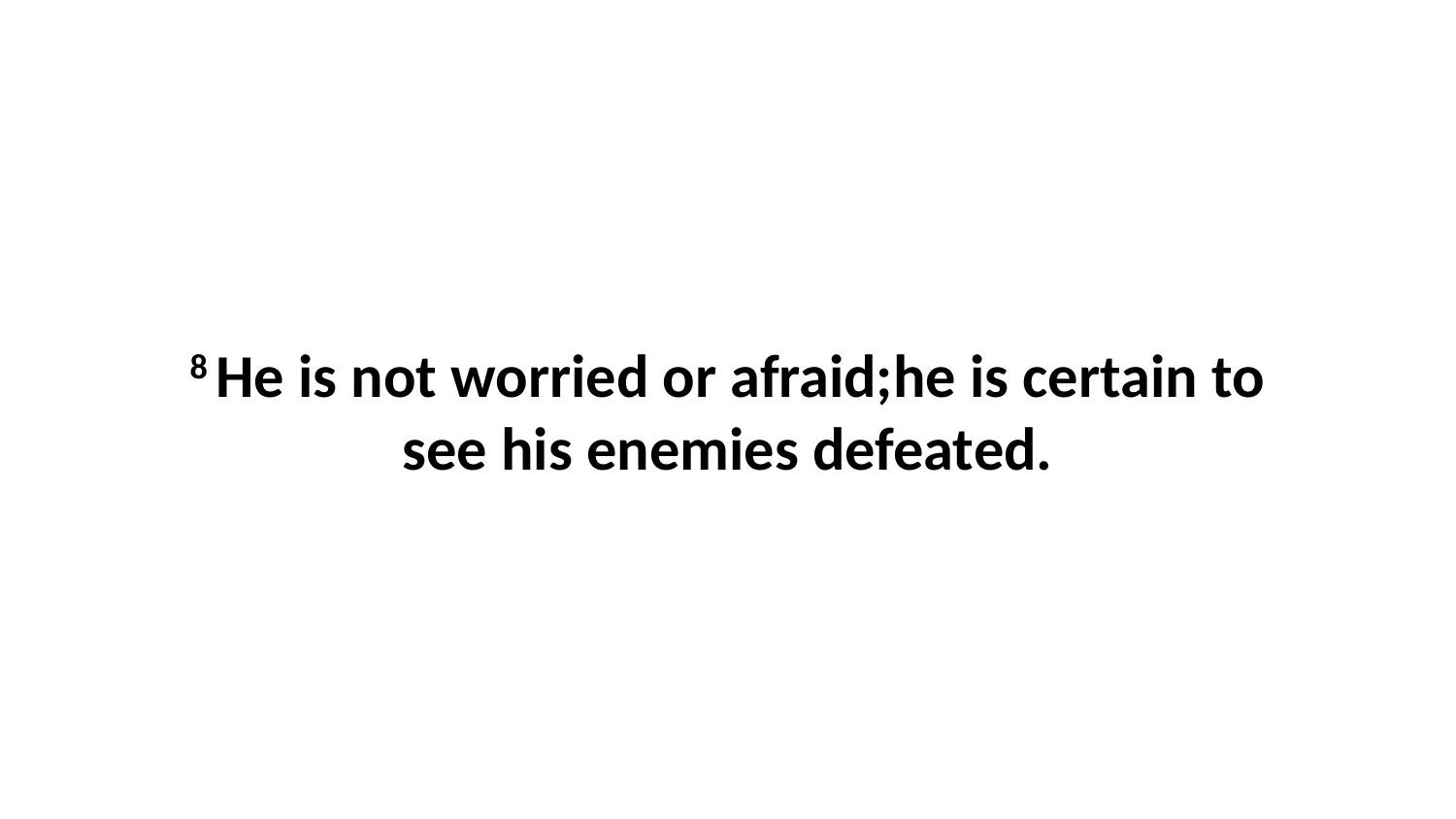

8 He is not worried or afraid;he is certain to see his enemies defeated.